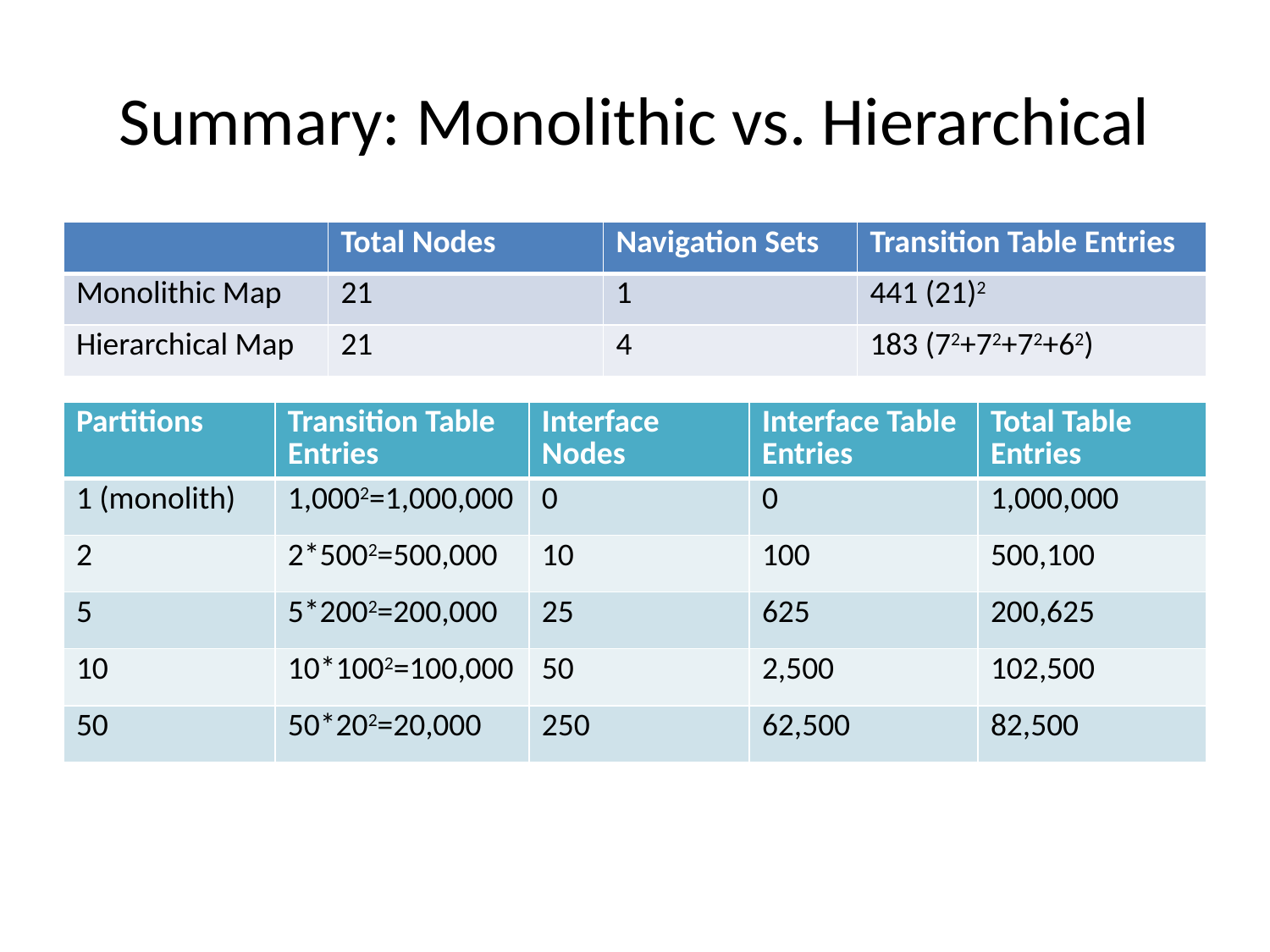

# Summary: Monolithic vs. Hierarchical
|  | Total Nodes | Navigation Sets | Transition Table Entries |
| --- | --- | --- | --- |
| Monolithic Map | 21 | 1 | 441 (21)2 |
| Hierarchical Map | 21 | 4 | 183 (72+72+72+62) |
| Partitions | Transition Table Entries | Interface Nodes | Interface Table Entries | Total Table Entries |
| --- | --- | --- | --- | --- |
| 1 (monolith) | 1,0002=1,000,000 | 0 | 0 | 1,000,000 |
| 2 | 2\*5002=500,000 | 10 | 100 | 500,100 |
| 5 | 5\*2002=200,000 | 25 | 625 | 200,625 |
| 10 | 10\*1002=100,000 | 50 | 2,500 | 102,500 |
| 50 | 50\*202=20,000 | 250 | 62,500 | 82,500 |